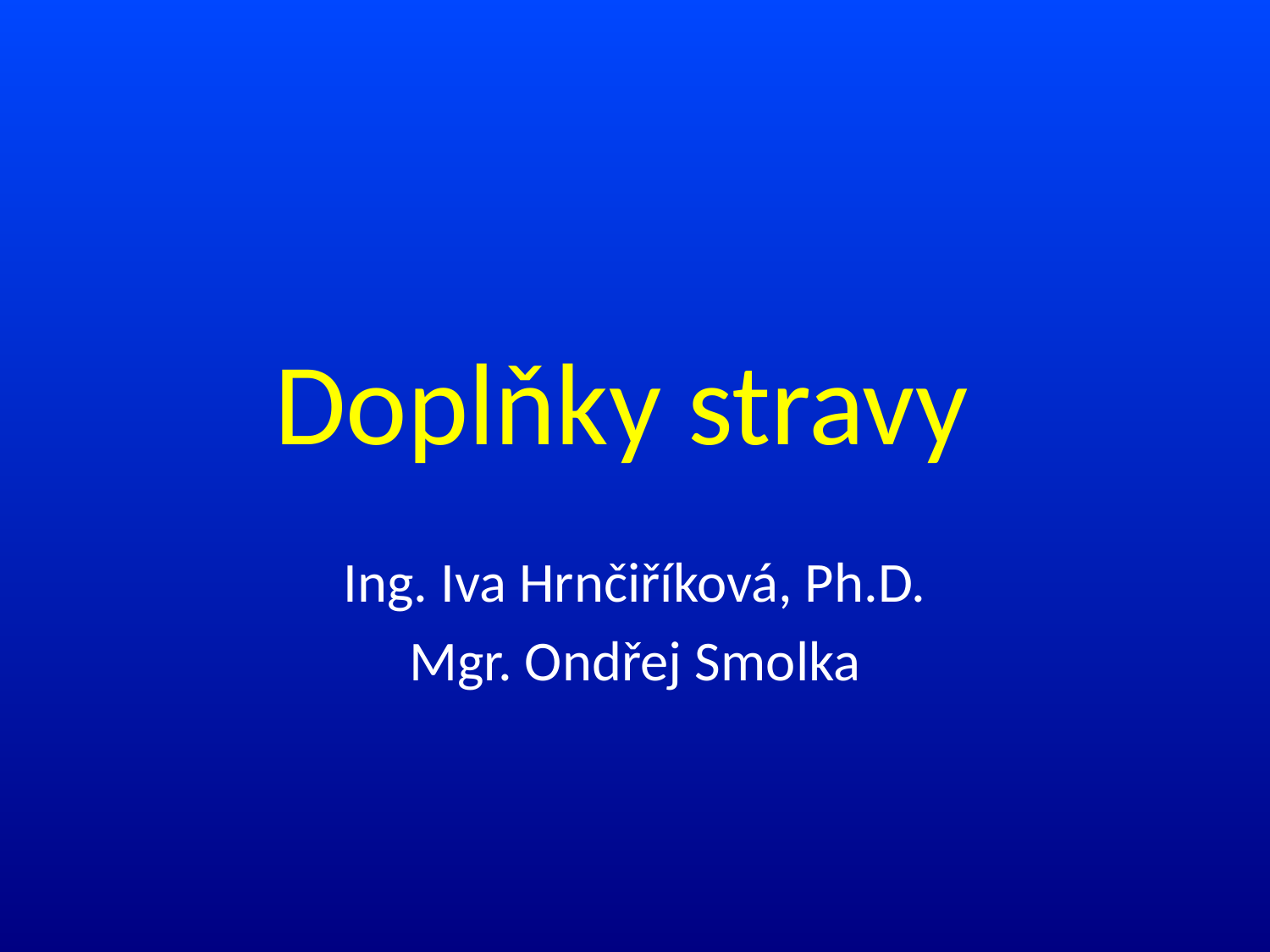

# Doplňky stravy
Ing. Iva Hrnčiříková, Ph.D.
Mgr. Ondřej Smolka